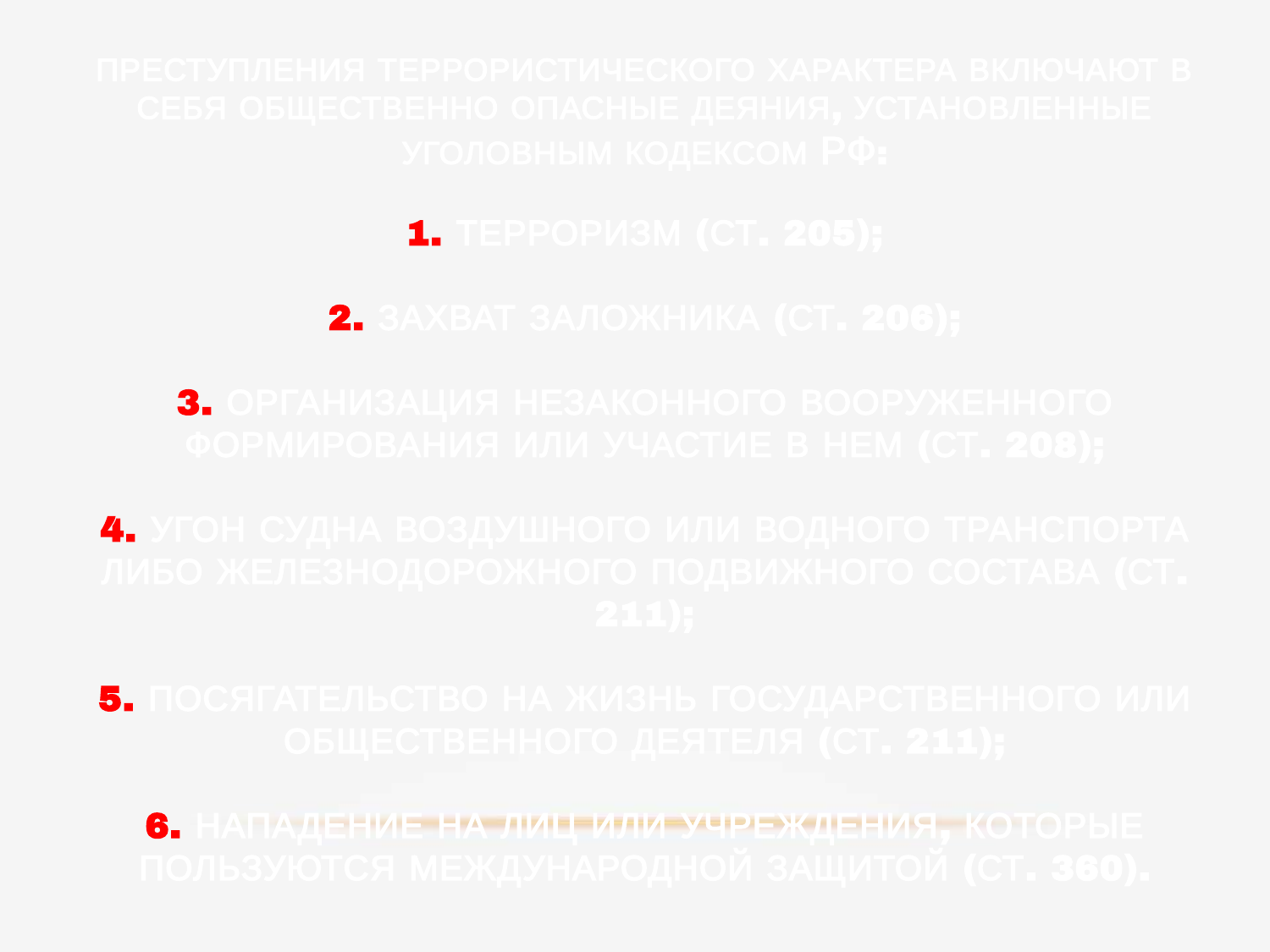

# Преступления террористического характера включают в себя общественно опасные деяния, Установленные Уголовным кодексом рф: 1. терроризм (ст. 205); 2. захват заложника (ст. 206); 3. организация незаконного вооруженного формирования или участие в нем (ст. 208); 4. угон судна воздушного или водного транспорта либо железнодорожного подвижного состава (ст. 211); 5. посягательство на жизнь государственного или общественного деятеля (ст. 211); 6. нападение на лиц или учреждения, которые пользуются международной защитой (ст. 360).